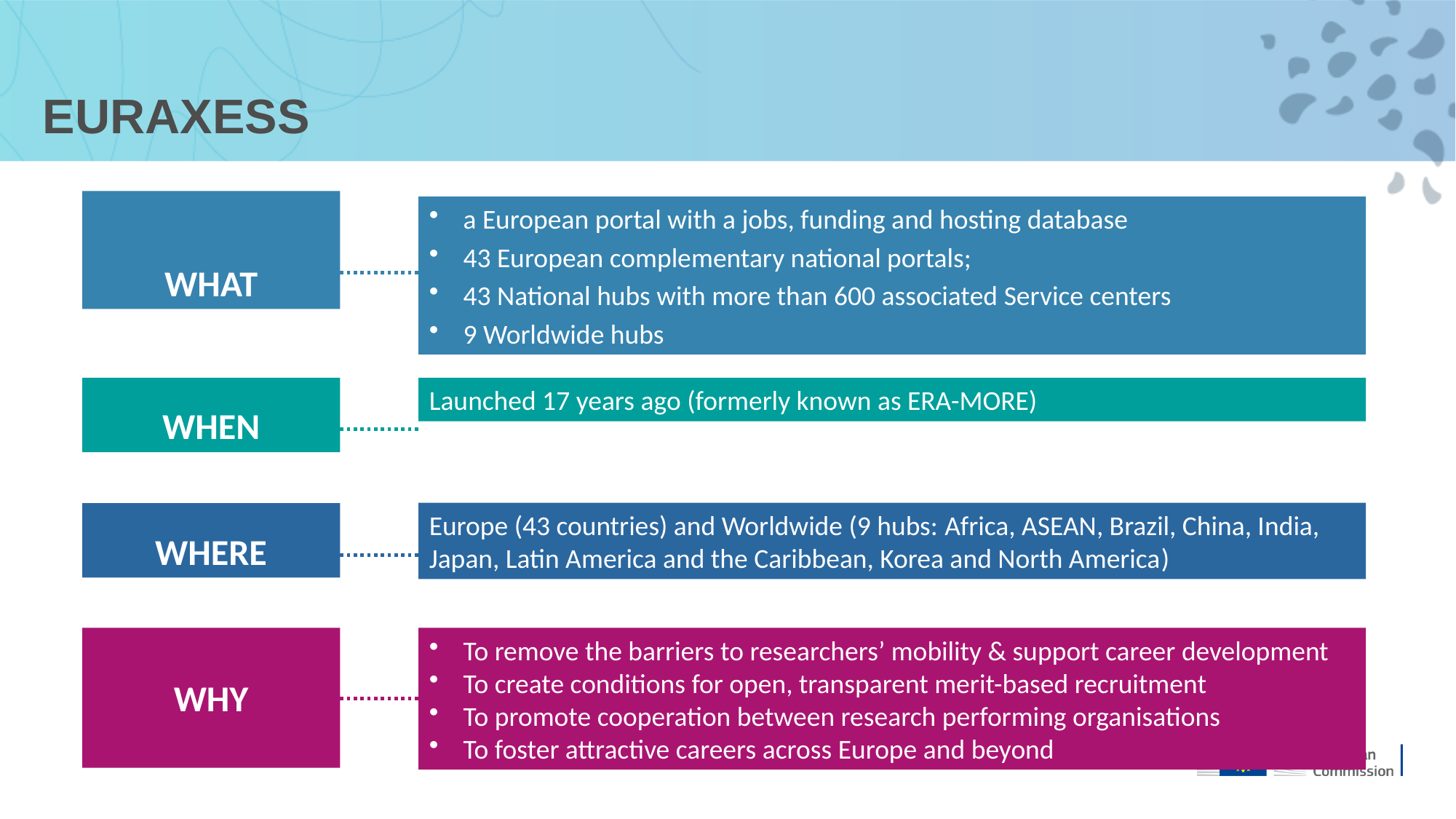

# EURAXESS

WHAT
a European portal with a jobs, funding and hosting database
43 European complementary national portals;
43 National hubs with more than 600 associated Service centers
9 Worldwide hubs
Launched 17 years ago (formerly known as ERA-MORE)

WHEN
Europe (43 countries) and Worldwide (9 hubs: Africa, ASEAN, Brazil, China, India, Japan, Latin America and the Caribbean, Korea and North America)

WHERE

WHY

To remove the barriers to researchers’ mobility & support career development
To create conditions for open, transparent merit-based recruitment
To promote cooperation between research performing organisations
To foster attractive careers across Europe and beyond